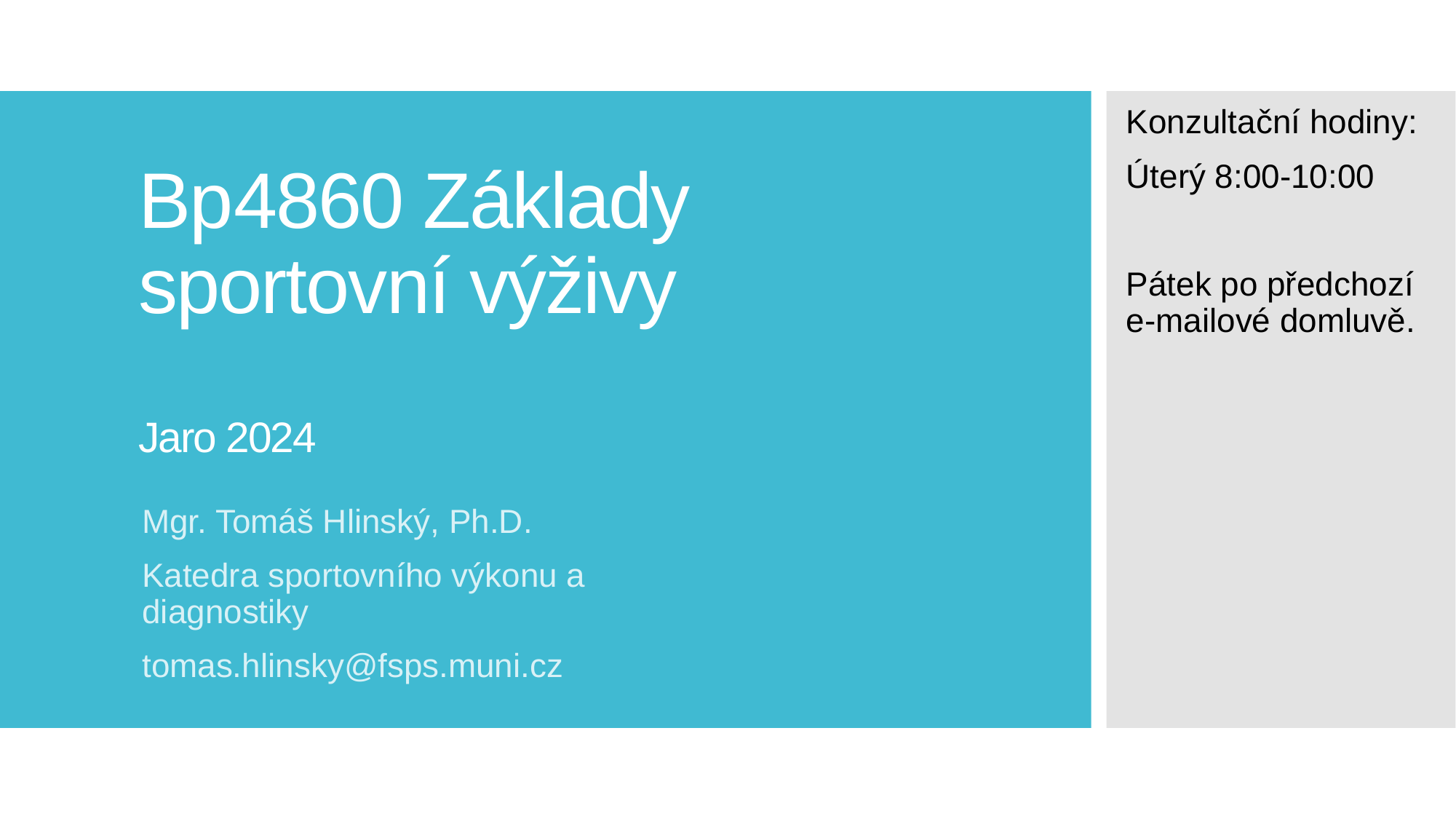

Konzultační hodiny:
Úterý 8:00-10:00

Pátek po předchozí e-mailové domluvě.
# Bp4860 Základy sportovní výživy Jaro 2024
Mgr. Tomáš Hlinský, Ph.D.
Katedra sportovního výkonu a diagnostiky
tomas.hlinsky@fsps.muni.cz